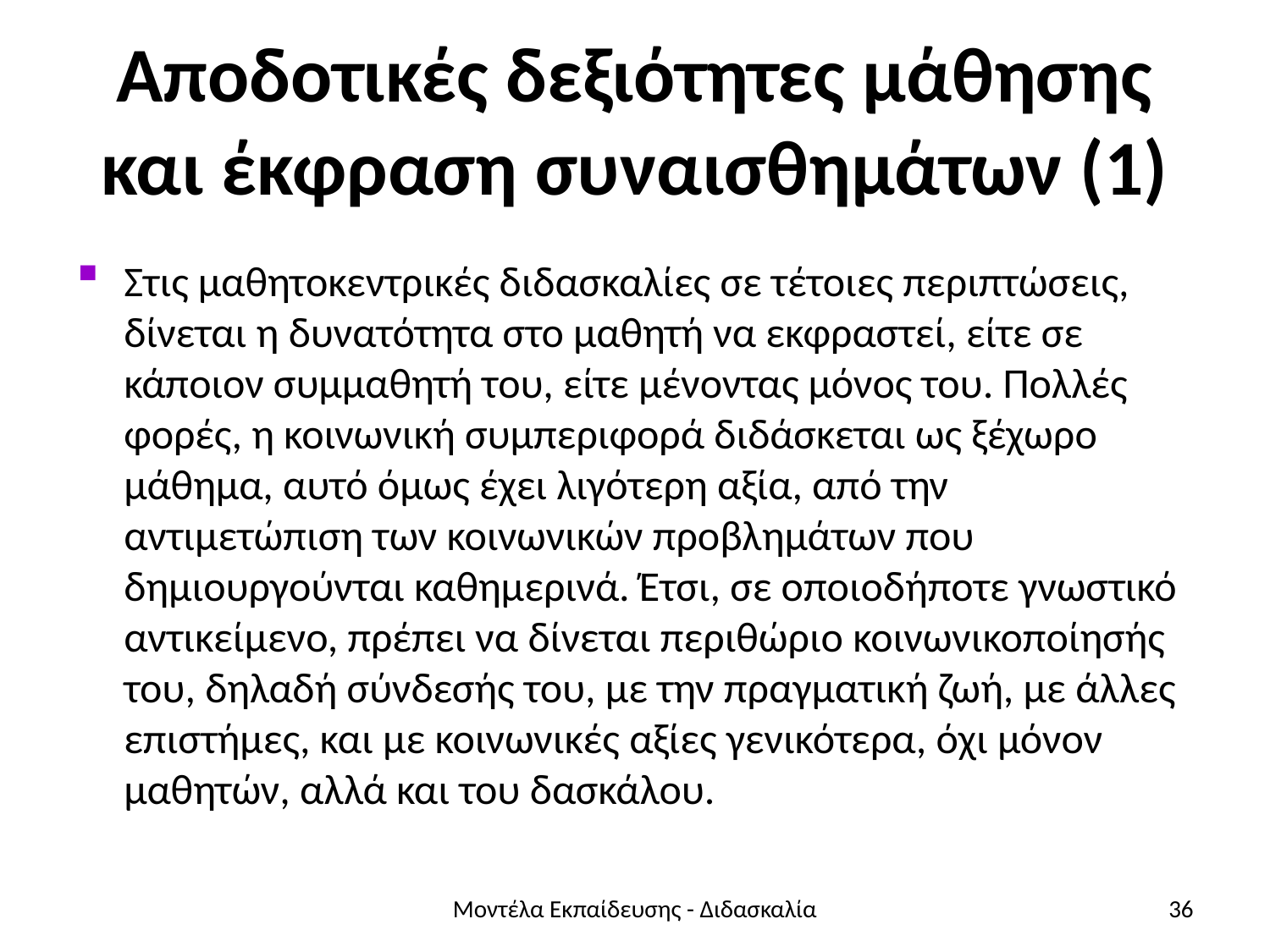

# Αποδοτικές δεξιότητες μάθησης και έκφραση συναισθημάτων (1)

Στις μαθητοκεντρικές διδασκαλίες σε τέτοιες περιπτώσεις, δίνεται η δυνατότητα στο μαθητή να εκφραστεί, είτε σε κάποιον συμμαθητή του, είτε μένοντας μόνος του. Πολλές φορές, η κοινωνική συμπεριφορά διδάσκεται ως ξέχωρο μάθημα, αυτό όμως έχει λιγότερη αξία, από την αντιμετώπιση των κοινωνικών προβλημάτων που δημιουργούνται καθημερινά. Έτσι, σε οποιοδήποτε γνωστικό αντικείμενο, πρέπει να δίνεται περιθώριο κοινωνικοποίησής του, δηλαδή σύνδεσής του, με την πραγματική ζωή, με άλλες επιστήμες, και με κοινωνικές αξίες γενικότερα, όχι μόνον μαθητών, αλλά και του δασκάλου.
Μοντέλα Εκπαίδευσης - Διδασκαλία
36